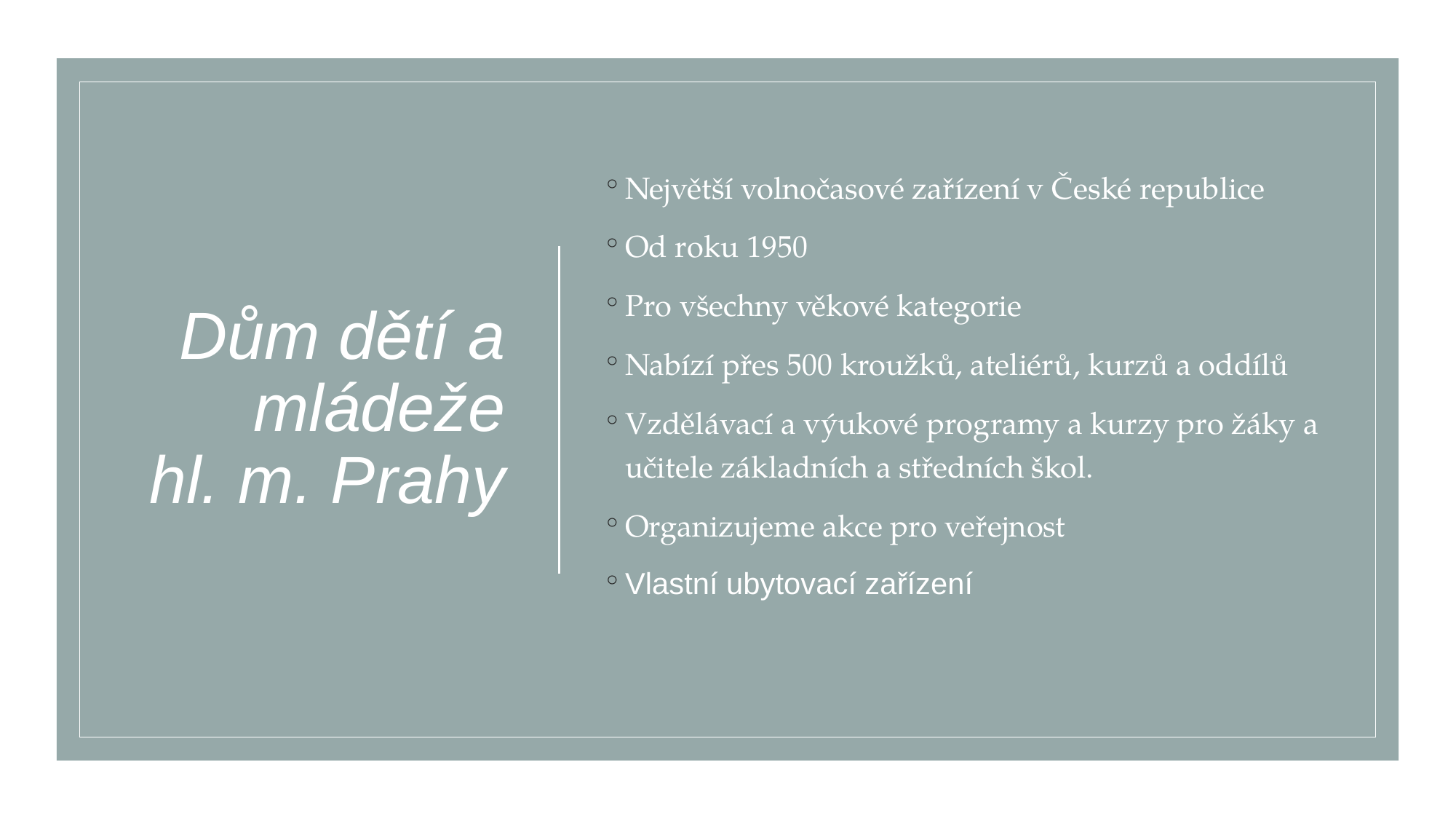

# Dům dětí a mládeže hl. m. Prahy
Největší volnočasové zařízení v České republice
Od roku 1950
Pro všechny věkové kategorie
Nabízí přes 500 kroužků, ateliérů, kurzů a oddílů
Vzdělávací a výukové programy a kurzy pro žáky a učitele základních a středních škol.
Organizujeme akce pro veřejnost
Vlastní ubytovací zařízení